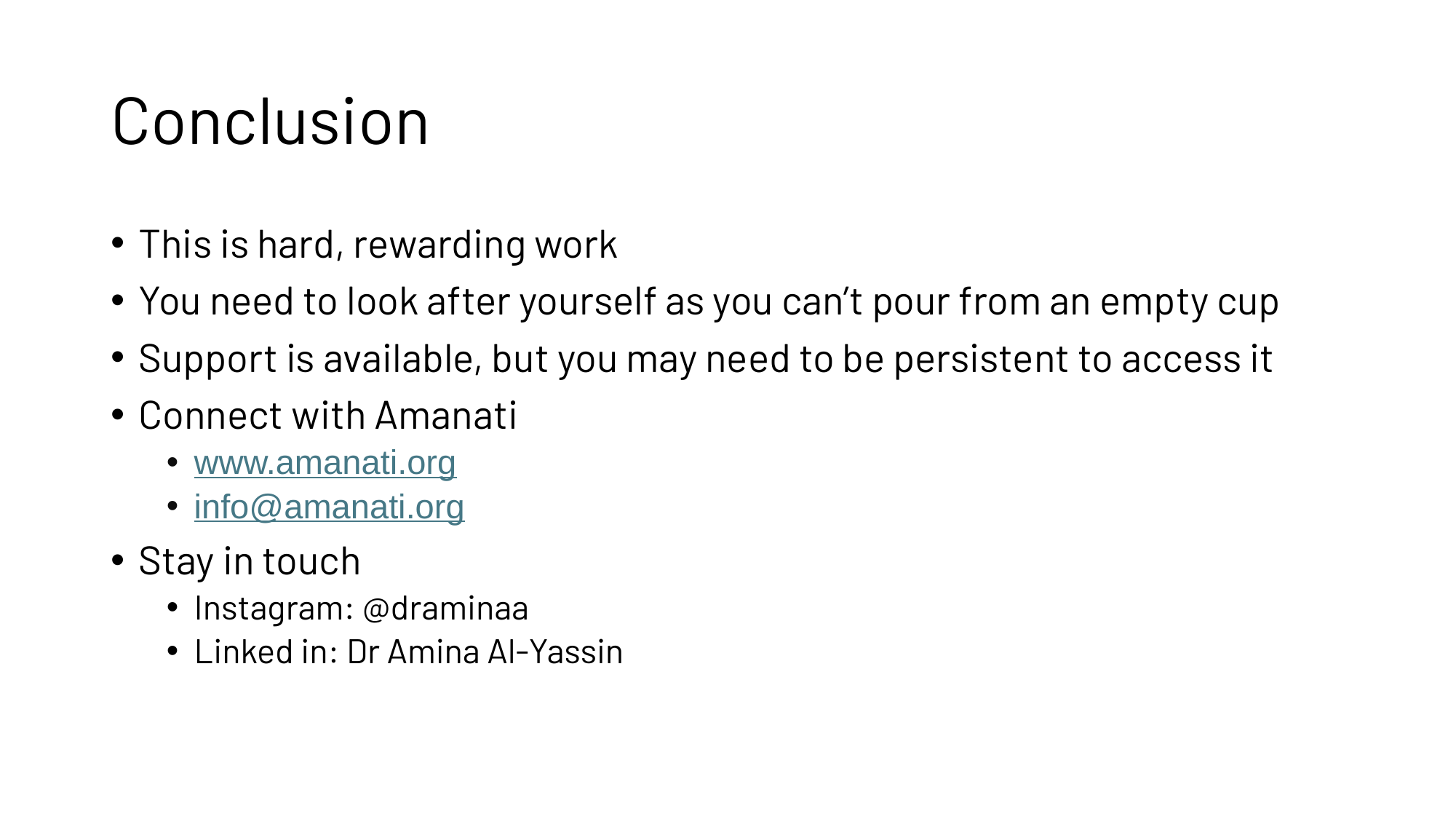

# Conclusion
This is hard, rewarding work
You need to look after yourself as you can’t pour from an empty cup
Support is available, but you may need to be persistent to access it
Connect with Amanati
www.amanati.org
info@amanati.org
Stay in touch
Instagram: @draminaa
Linked in: Dr Amina Al-Yassin